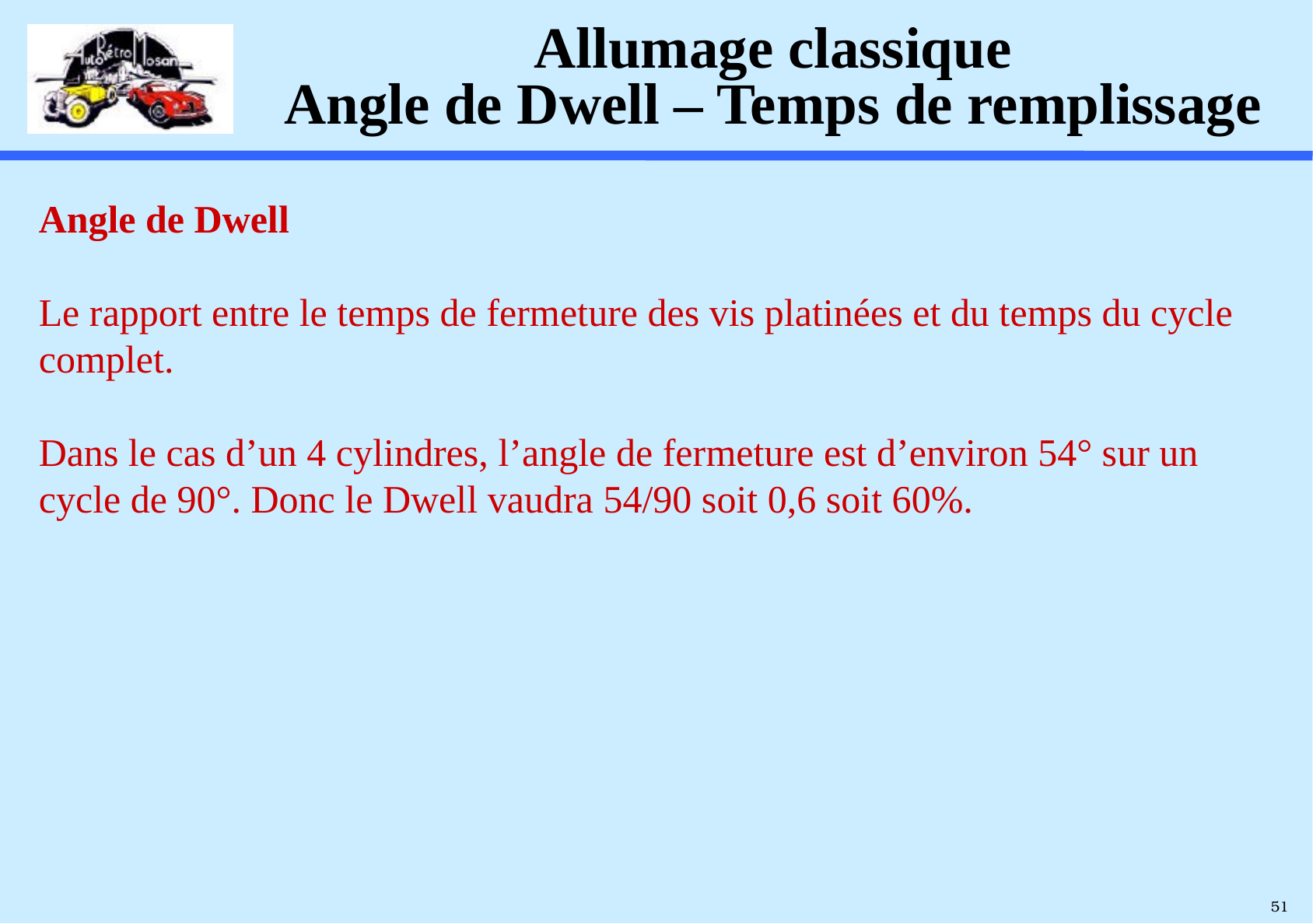

# Allumage classique Angle de Dwell – Temps de remplissage
Angle de Dwell

Le rapport entre le temps de fermeture des vis platinées et du temps du cycle complet.
Dans le cas d’un 4 cylindres, l’angle de fermeture est d’environ 54° sur un cycle de 90°. Donc le Dwell vaudra 54/90 soit 0,6 soit 60%.
51